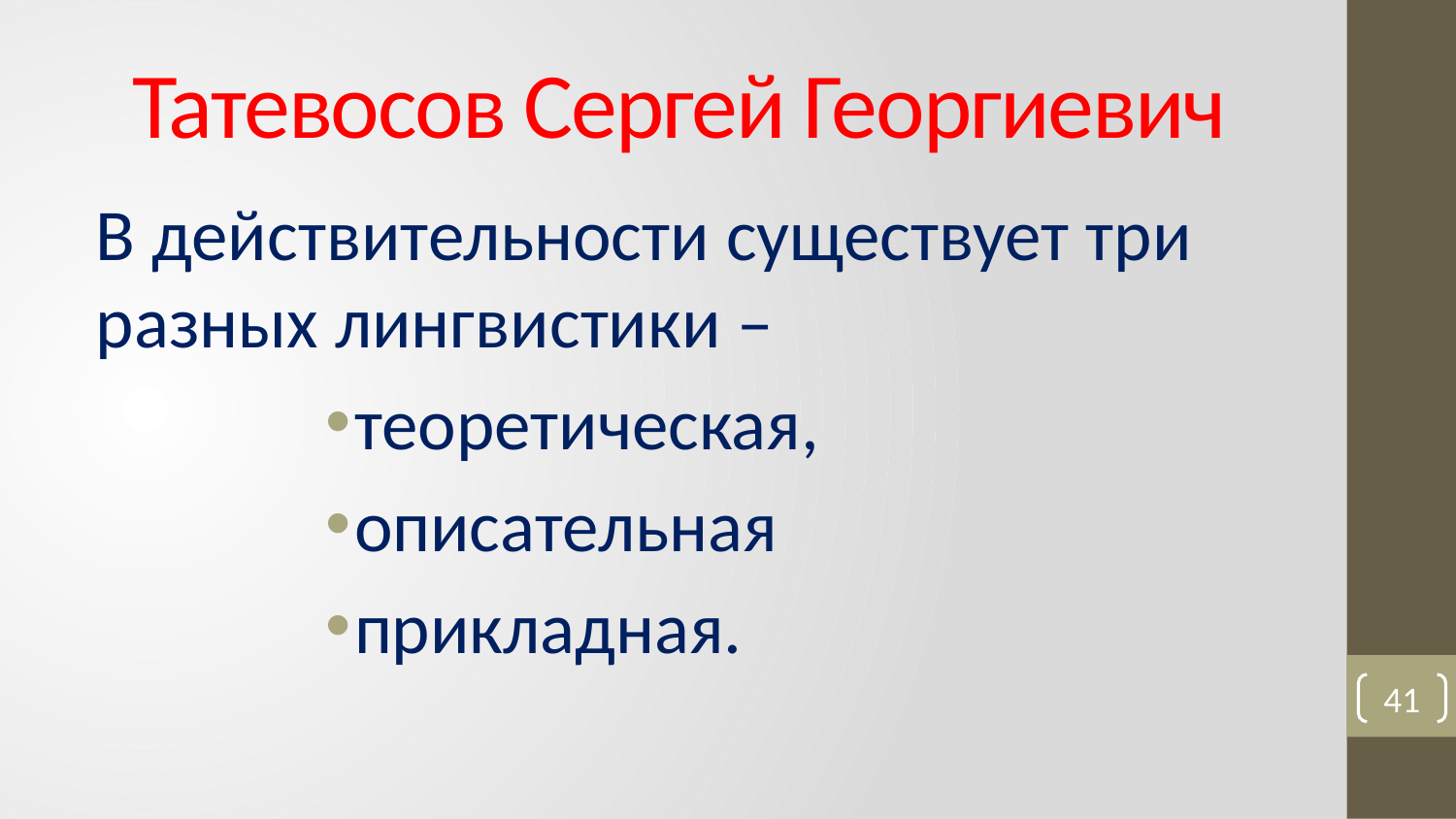

# Татевосов Сергей Георгиевич
В действительности существует три разных лингвистики –
теоретическая,
описательная
прикладная.
41